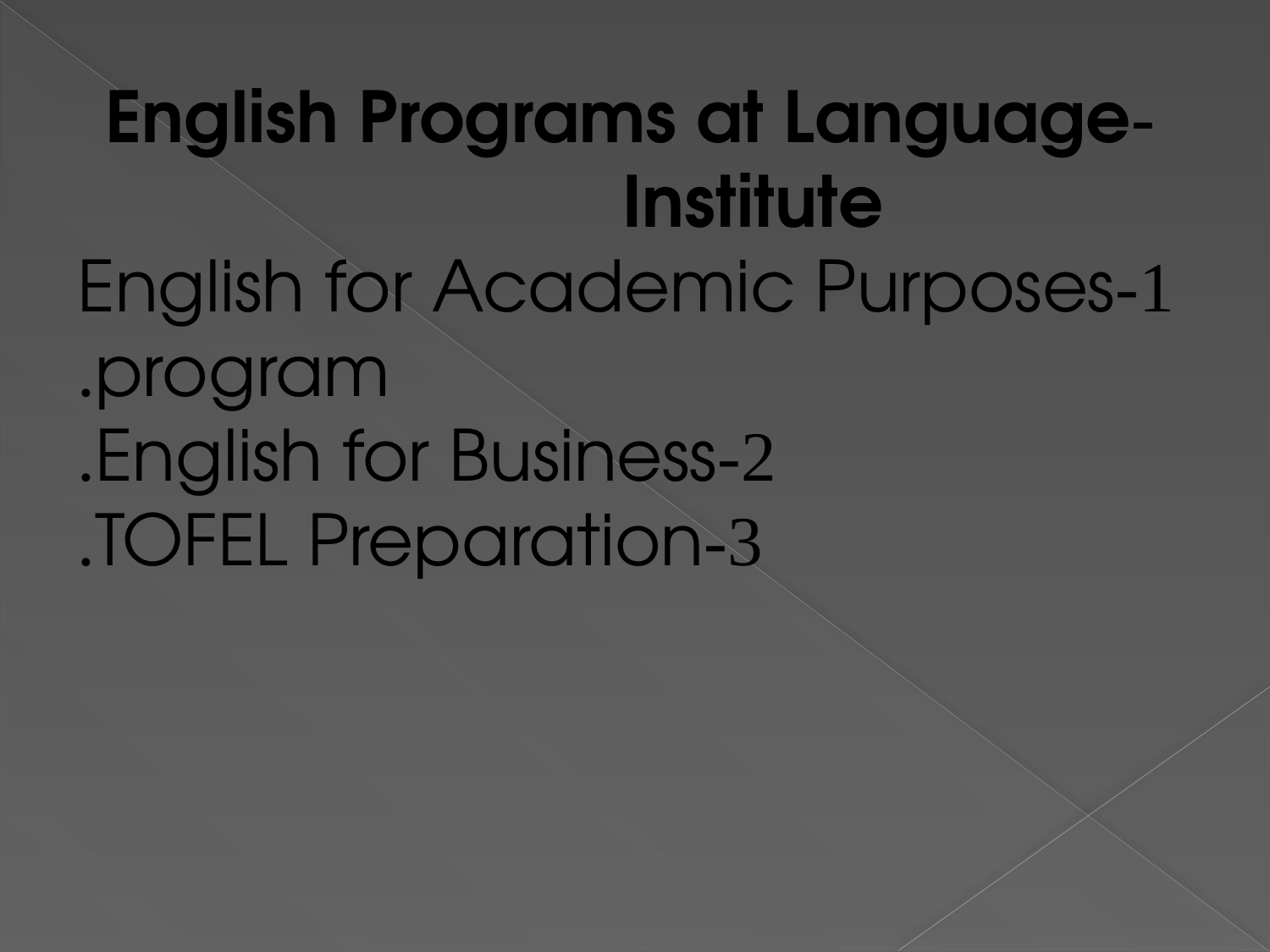

-English Programs at Language Institute
1-English for Academic Purposes program.
2-English for Business.
3-TOFEL Preparation.